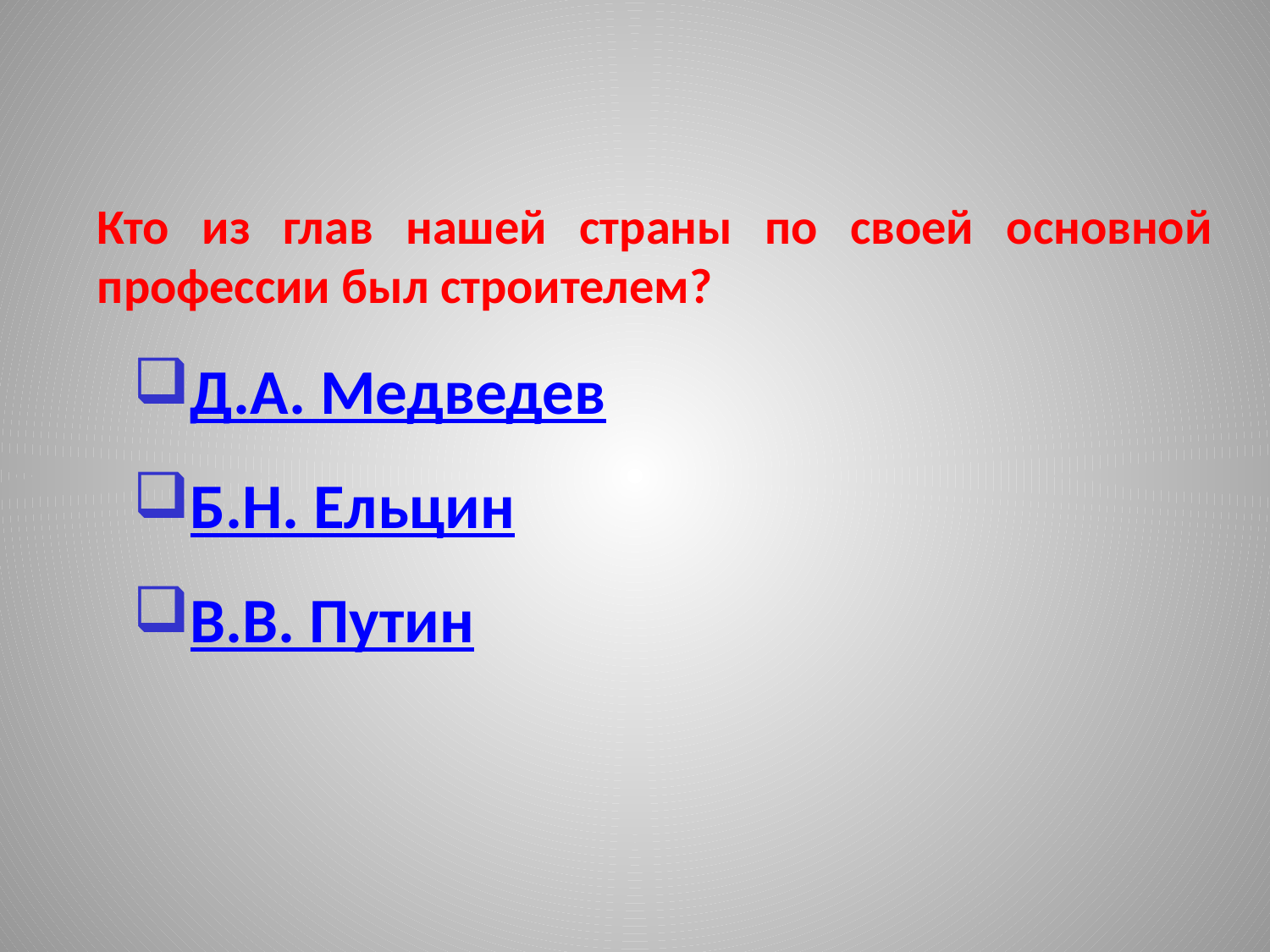

Кто из глав нашей страны по своей основной профессии был строителем?
Д.А. Медведев
Б.Н. Ельцин
В.В. Путин